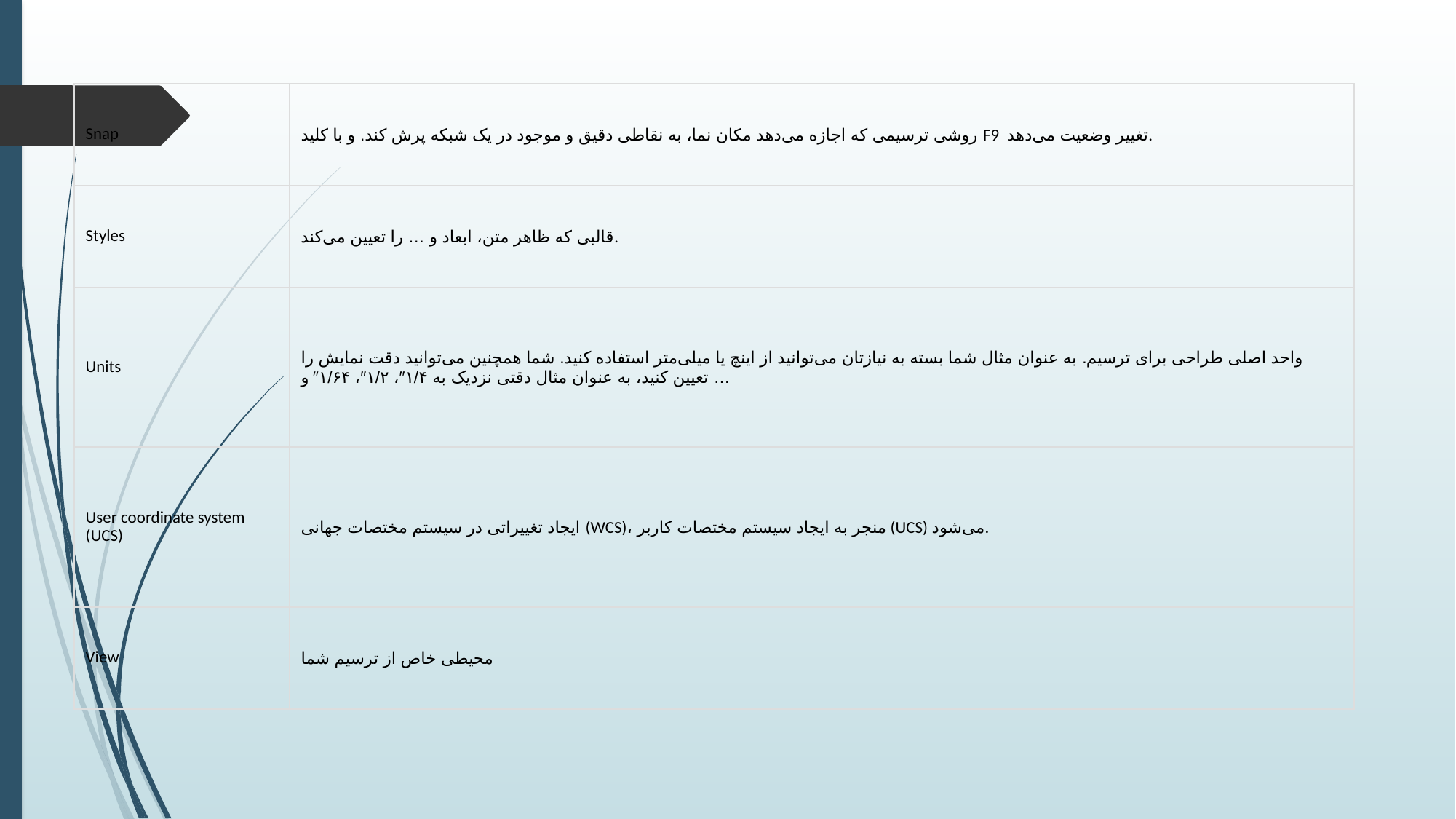

| Snap | روشی ترسیمی که اجازه می‌دهد مکان نما، به نقاطی دقیق و موجود در یک شبکه پرش کند. و با کلید F9  تغییر وضعیت می‌دهد. |
| --- | --- |
| Styles | قالبی که ظاهر متن، ابعاد و … را تعیین می‌کند. |
| Units | واحد اصلی طراحی برای ترسیم. به عنوان مثال شما بسته به نیازتان می‌توانید از اینچ یا میلی‌متر استفاده کنید. شما همچنین می‌توانید دقت نمایش را تعیین کنید، به عنوان مثال دقتی نزدیک‌ به ۱/۴″، ۱/۲″، ۱/۶۴″ و … |
| User coordinate system (UCS) | ایجاد تغییراتی در سیستم مختصات جهانی (WCS)، منجر به ایجاد سیستم مختصات کاربر (UCS) می‌شود. |
| View | محیطی خاص از ترسیم شما |